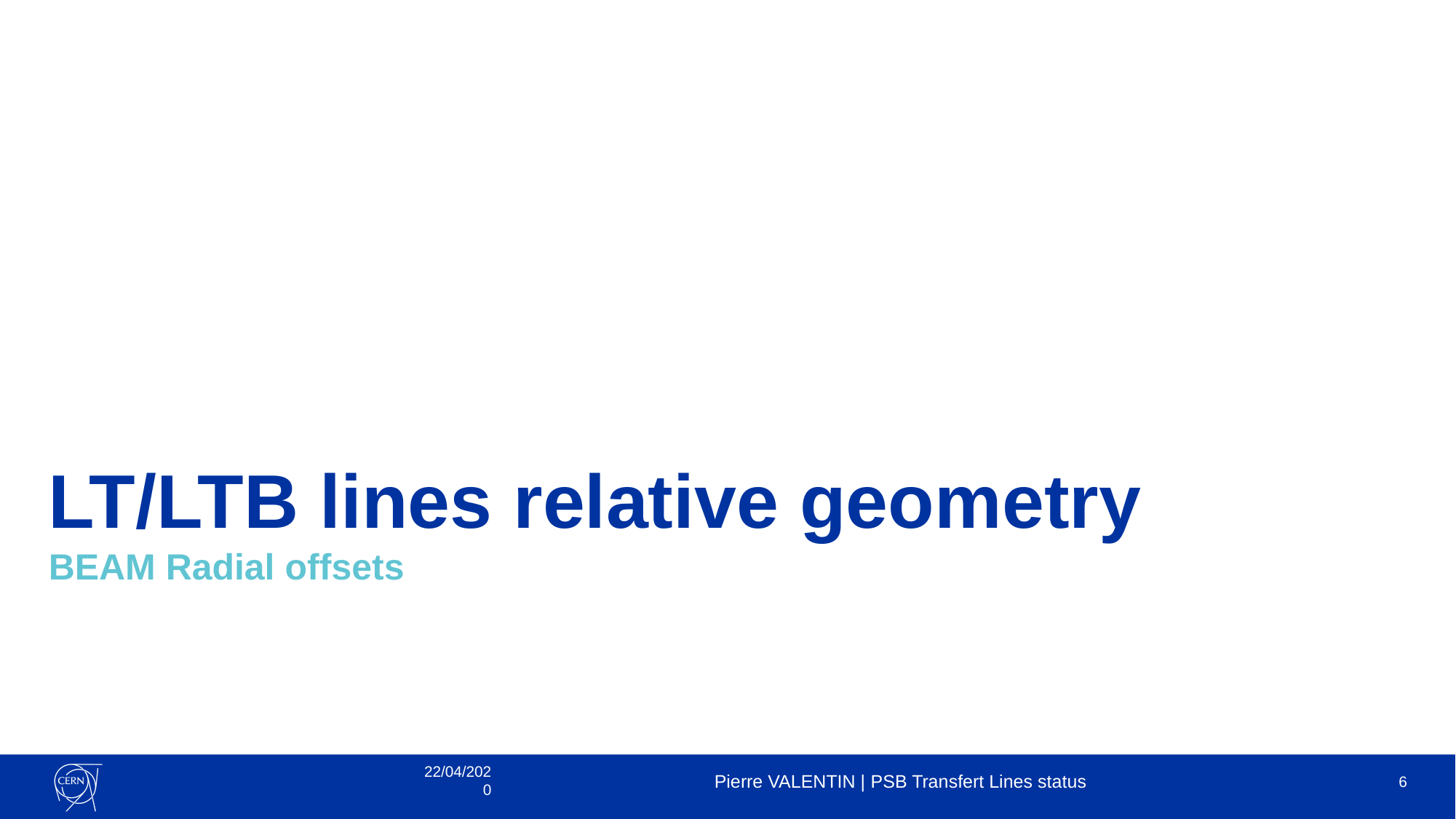

# LT/LTB lines relative geometry
BEAM Radial offsets
22/04/2020
Pierre VALENTIN | PSB Transfert Lines status
6